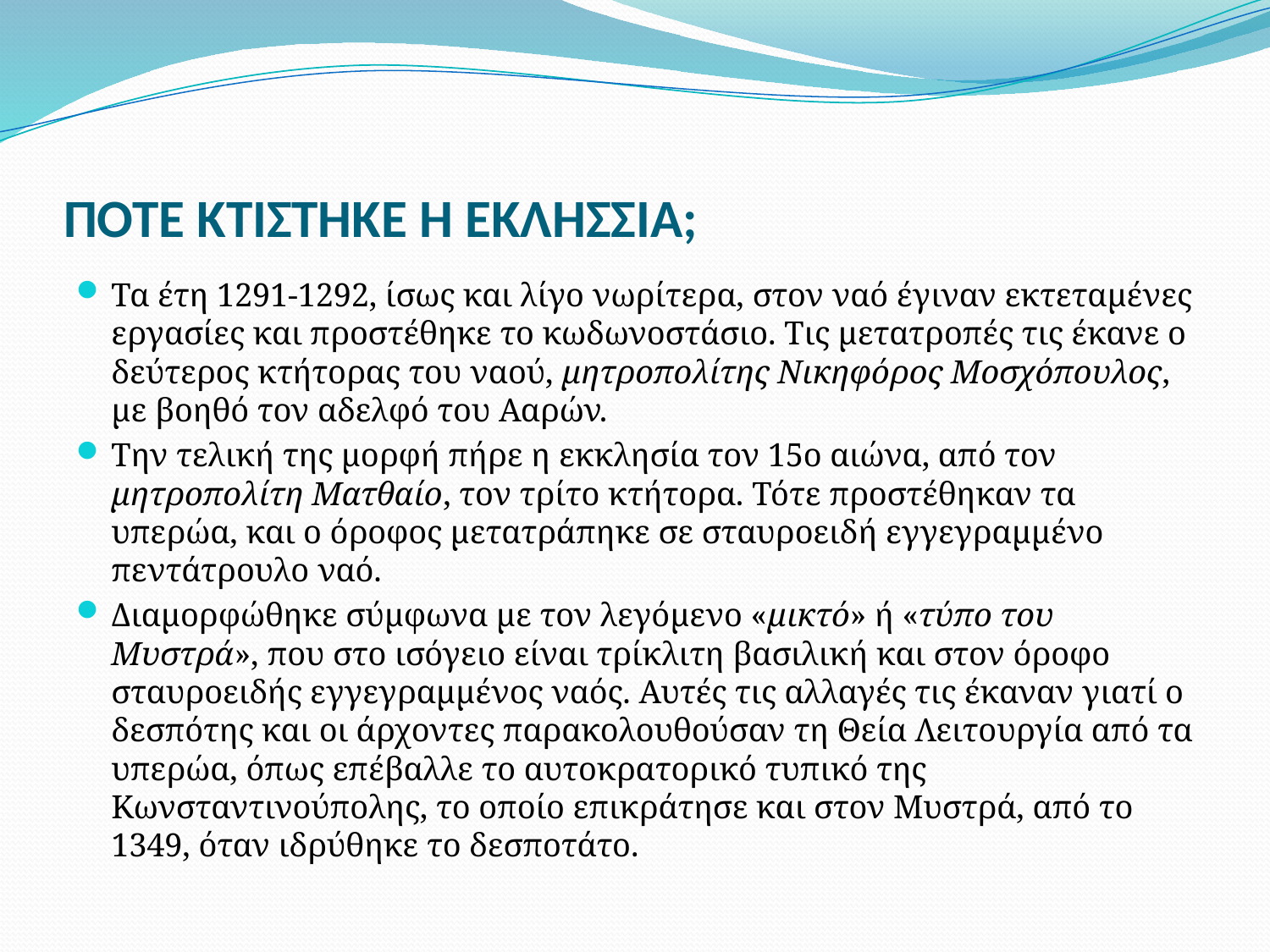

# ΠΟΤΕ ΚΤΙΣΤΗΚΕ Η ΕΚΛΗΣΣΙΑ;
Τα έτη 1291-1292, ίσως και λίγο νωρίτερα, στον ναό έγιναν εκτεταμένες εργασίες και προστέθηκε το κωδωνοστάσιο. Τις μετατροπές τις έκανε ο δεύτερος κτήτορας του ναού, μητροπολίτης Νικηφόρος Μοσχόπουλος, με βοηθό τον αδελφό του Ααρών.
Την τελική της μορφή πήρε η εκκλησία τον 15ο αιώνα, από τον μητροπολίτη Ματθαίο, τον τρίτο κτήτορα. Τότε προστέθηκαν τα υπερώα, και ο όροφος μετατράπηκε σε σταυροειδή εγγεγραμμένο πεντάτρουλο ναό.
Διαμορφώθηκε σύμφωνα με τον λεγόμενο «μικτό» ή «τύπο του Μυστρά», που στο ισόγειο είναι τρίκλιτη βασιλική και στον όροφο σταυροειδής εγγεγραμμένος ναός. Αυτές τις αλλαγές τις έκαναν γιατί ο δεσπότης και οι άρχοντες παρακολουθούσαν τη Θεία Λειτουργία από τα υπερώα, όπως επέβαλλε το αυτοκρατορικό τυπικό της Κωνσταντινούπολης, το οποίο επικράτησε και στον Μυστρά, από το 1349, όταν ιδρύθηκε το δεσποτάτο.